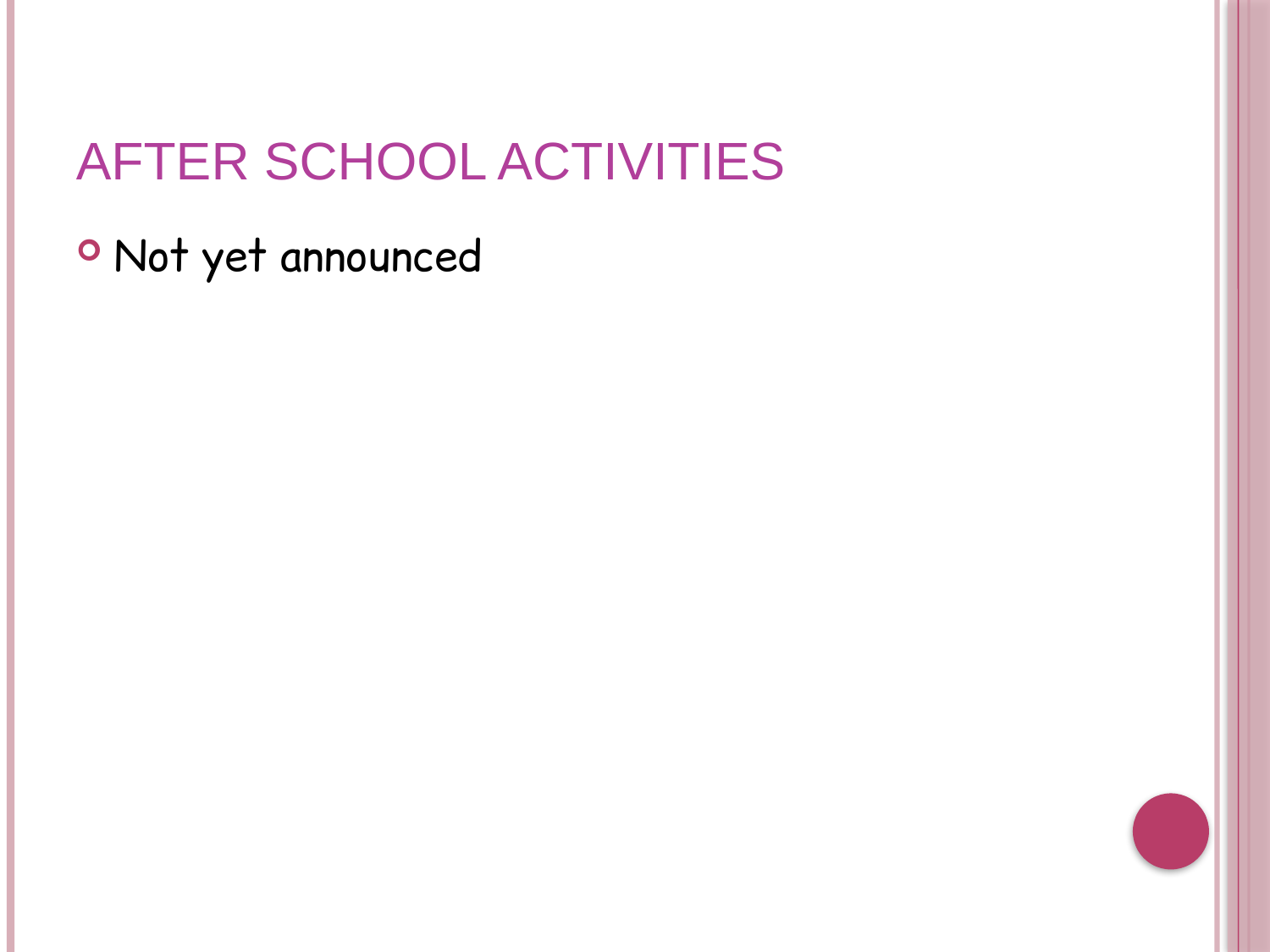

# After School Activities
Not yet announced